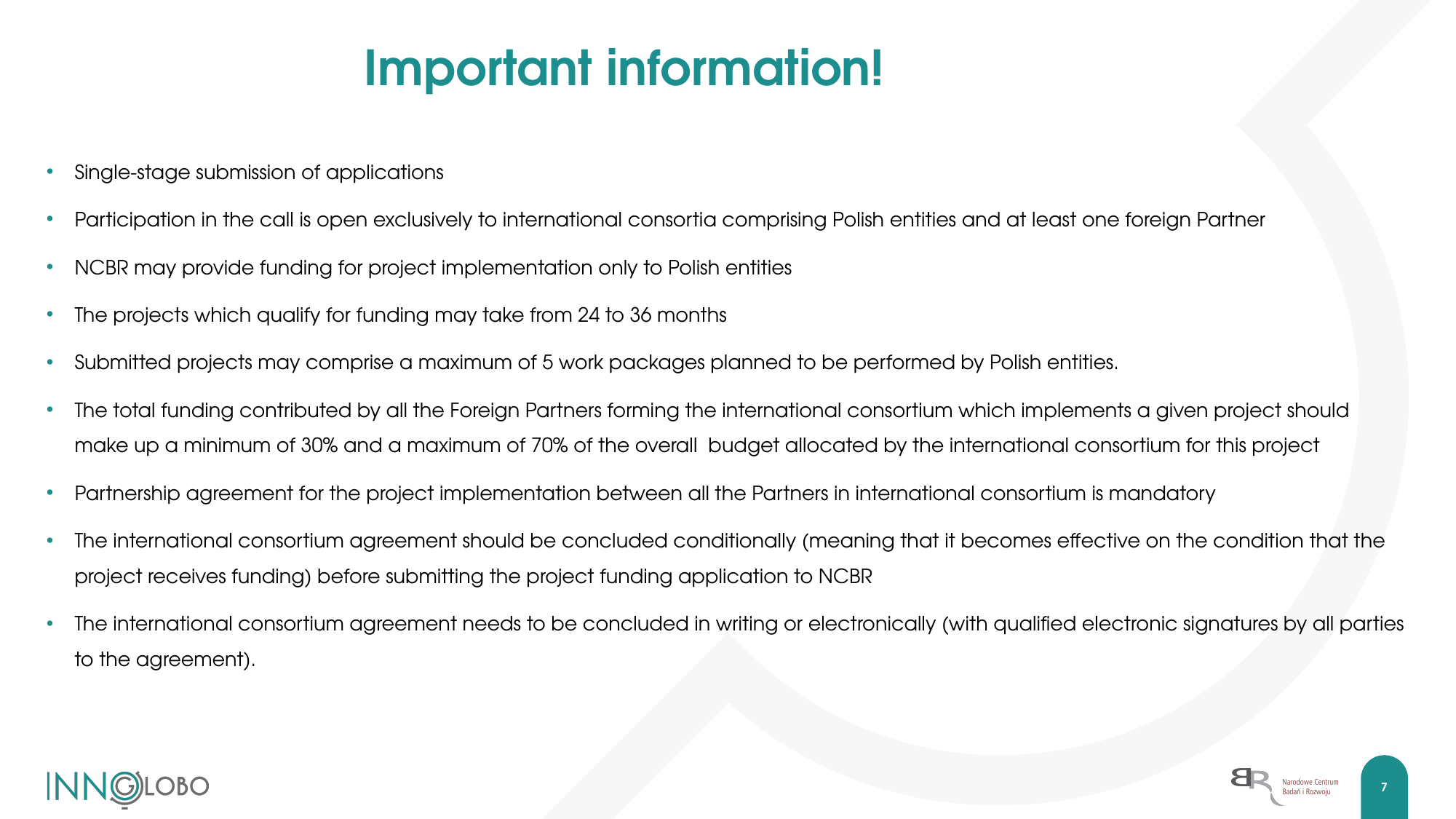

# Important information!
Single-stage submission of applications
Participation in the call is open exclusively to international consortia comprising Polish entities and at least one foreign Partner
NCBR may provide funding for project implementation only to Polish entities
The projects which qualify for funding may take from 24 to 36 months
Submitted projects may comprise a maximum of 5 work packages planned to be performed by Polish entities.
The total funding contributed by all the Foreign Partners forming the international consortium which implements a given project should make up a minimum of 30% and a maximum of 70% of the overall  budget allocated by the international consortium for this project
Partnership agreement for the project implementation between all the Partners in international consortium is mandatory
The international consortium agreement should be concluded conditionally (meaning that it becomes effective on the condition that the project receives funding) before submitting the project funding application to NCBR
The international consortium agreement needs to be concluded in writing or electronically (with qualified electronic signatures by all parties to the agreement).

7